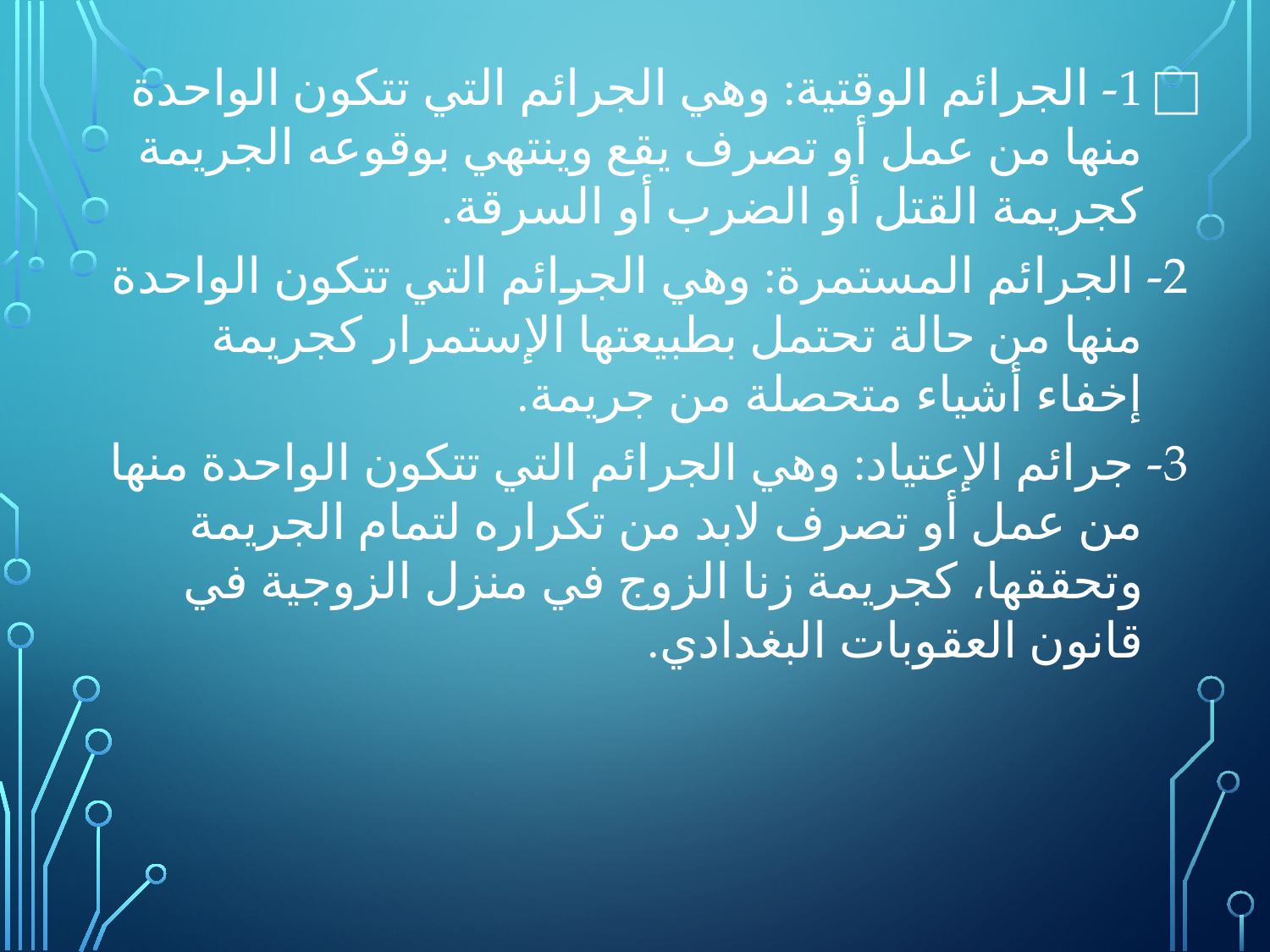

1- الجرائم الوقتية: وهي الجرائم التي تتكون الواحدة منها من عمل أو تصرف يقع وينتهي بوقوعه الجريمة كجريمة القتل أو الضرب أو السرقة.
 2- الجرائم المستمرة: وهي الجرائم التي تتكون الواحدة منها من حالة تحتمل بطبيعتها الإستمرار كجريمة إخفاء أشياء متحصلة من جريمة.
 3- جرائم الإعتياد: وهي الجرائم التي تتكون الواحدة منها من عمل أو تصرف لابد من تكراره لتمام الجريمة وتحققها، كجريمة زنا الزوج في منزل الزوجية في قانون العقوبات البغدادي.
#